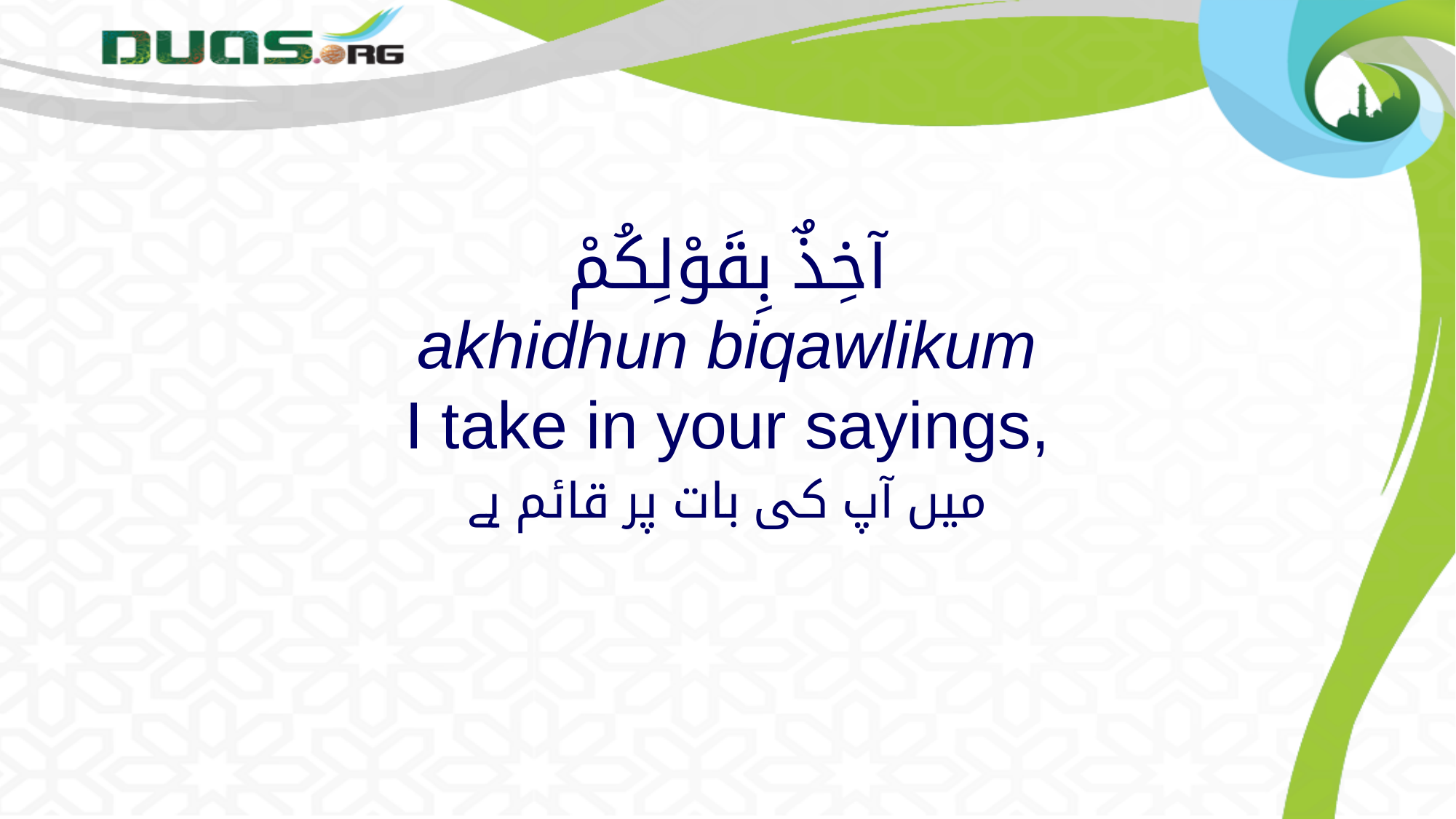

# آخِذٌ بِقَوْلِكُمْ akhidhun biqawlikum I take in your sayings,
میں آپ کی بات پر قائم ہے